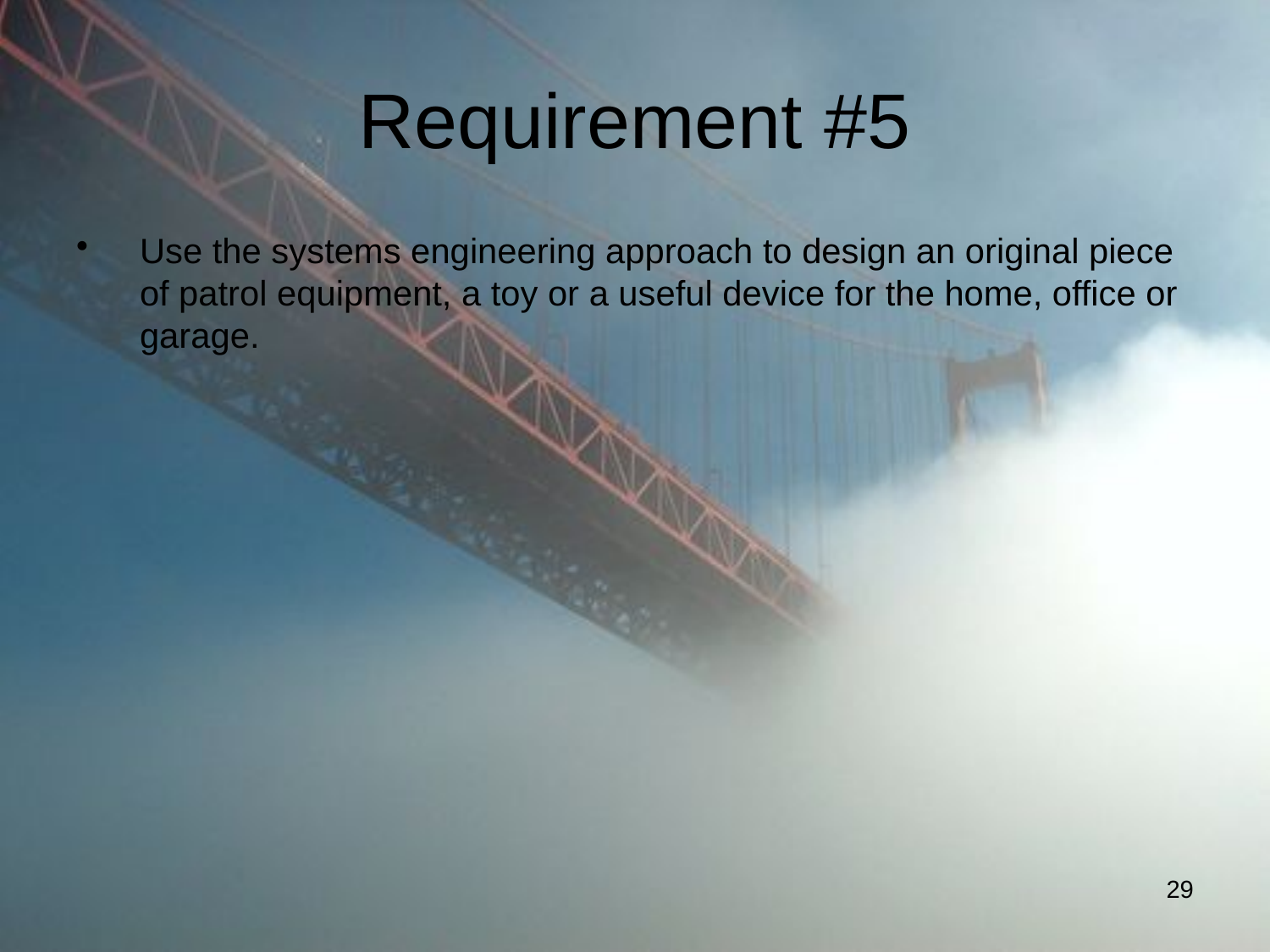

# Requirement #5
Use the systems engineering approach to design an original piece of patrol equipment, a toy or a useful device for the home, office or garage.
29